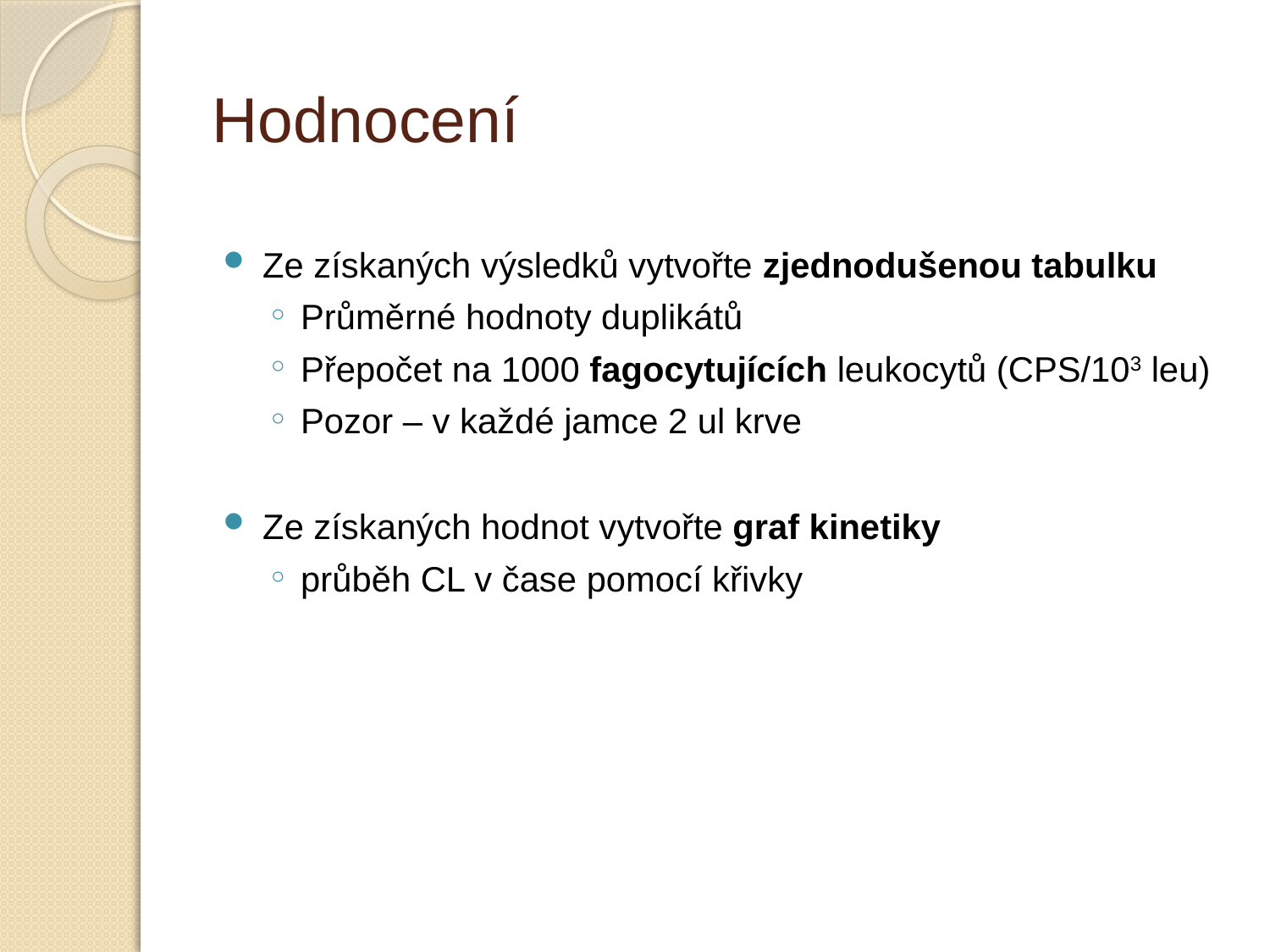

# Hodnocení
Ze získaných výsledků vytvořte zjednodušenou tabulku
Průměrné hodnoty duplikátů
Přepočet na 1000 fagocytujících leukocytů (CPS/103 leu)
Pozor – v každé jamce 2 ul krve

Ze získaných hodnot vytvořte graf kinetiky
průběh CL v čase pomocí křivky